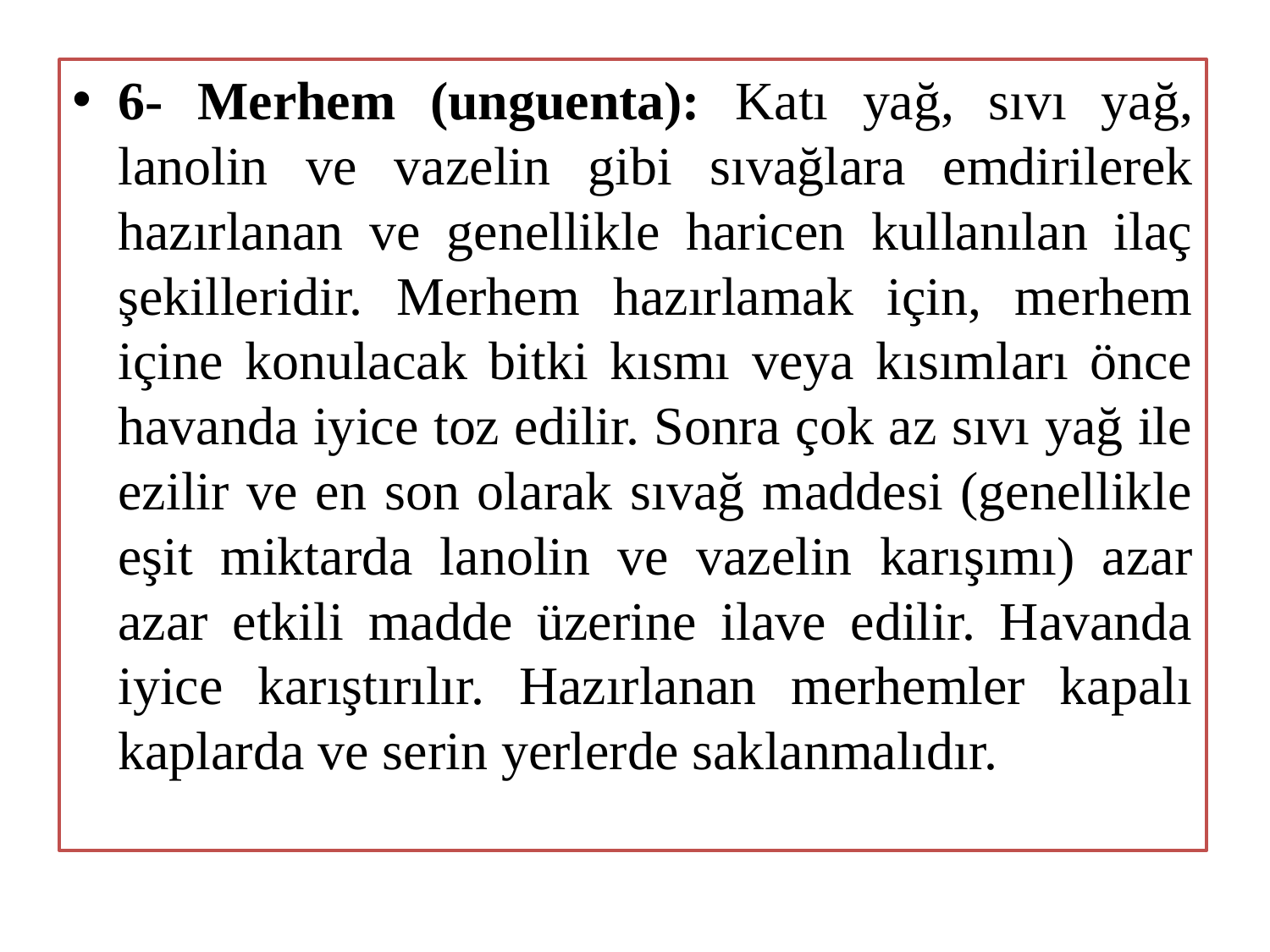

6- Merhem (unguenta): Katı yağ, sıvı yağ, lanolin ve vazelin gibi sıvağlara emdirilerek hazırlanan ve genellikle haricen kullanılan ilaç şekilleridir. Merhem hazırlamak için, merhem içine konulacak bitki kısmı veya kısımları önce havanda iyice toz edilir. Sonra çok az sıvı yağ ile ezilir ve en son olarak sıvağ maddesi (genellikle eşit miktarda lanolin ve vazelin karışımı) azar azar etkili madde üzerine ilave edilir. Havanda iyice karıştırılır. Hazırlanan merhemler kapalı kaplarda ve serin yerlerde saklanmalıdır.